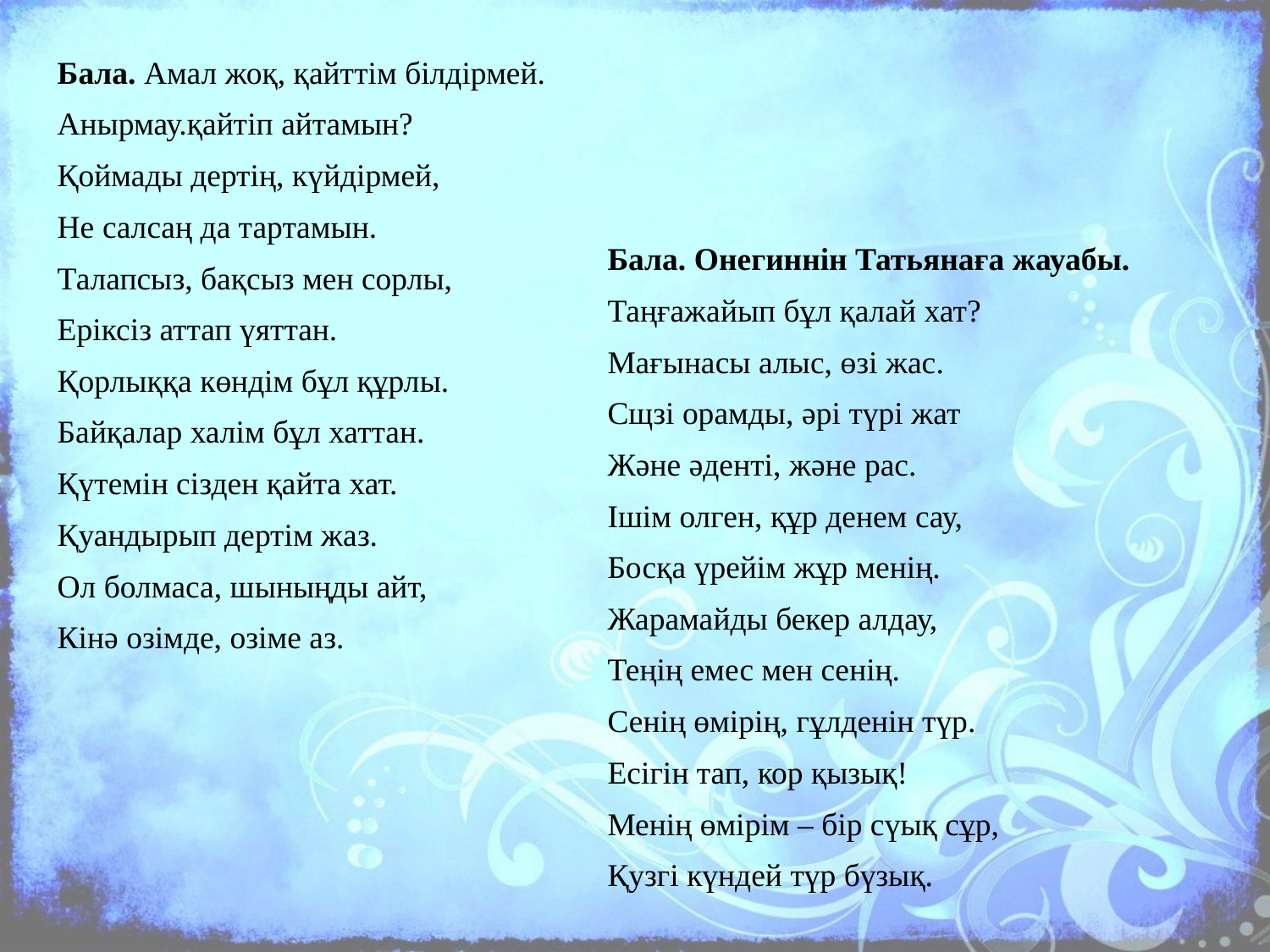

Бала. Амал жоқ, қайттім білдірмей.
Анырмау.қайтіп айтамын?
Қоймады дертің, күйдірмей,
Не салсаң да тартамын.
Талапсыз, бақсыз мен сорлы,
Еріксіз аттап үяттан.
Қорлыққа көндім бұл құрлы.
Байқалар халім бұл хаттан.
Қүтемін сізден қайта хат.
Қуандырып дертім жаз.
Ол болмаса, шыныңды айт,
Кінә озімде, озіме аз.
Бала. Онегиннін Татьянаға жауабы.
Таңғажайып бұл қалай хат?
Мағынасы алыс, өзі жас.
Сщзі орамды, әрі түрі жат
Және әденті, және рас.
Ішім олген, құр денем сау,
Босқа үрейім жұр менің.
Жарамайды бекер алдау,
Теңің емес мен сенің.
Сенің өмірің, гұлденін түр.
Есігін тап, кор қызық!
Менің өмірім – бір сүық сұр,
Қузгі күндей түр бүзық.